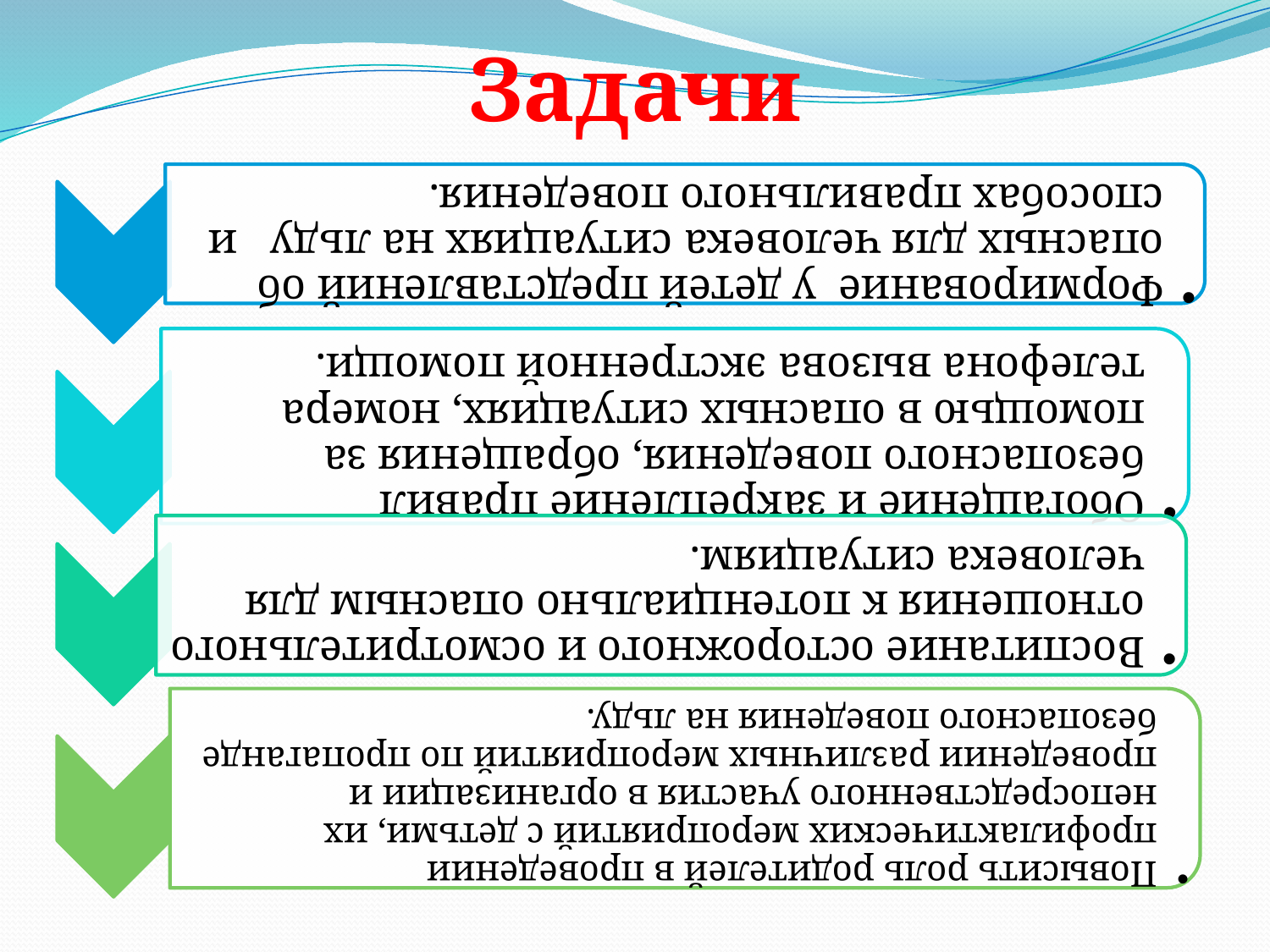

# Задачи

Формирование  у детей представлений об опасных для человека ситуациях на льду   и способах правильного поведения.

Обогащение и закрепление правил  безопасного поведения, обращения за помощью в опасных ситуациях, номера телефона вызова экстренной помощи.

Воспитание осторожного и осмотрительного отношения к потенциально опасным для человека ситуациям.

Повысить роль родителей в проведении профилактических мероприятий с детьми, их непосредственного участия в организации и проведении различных мероприятий по пропаганде безопасного поведения на льду.